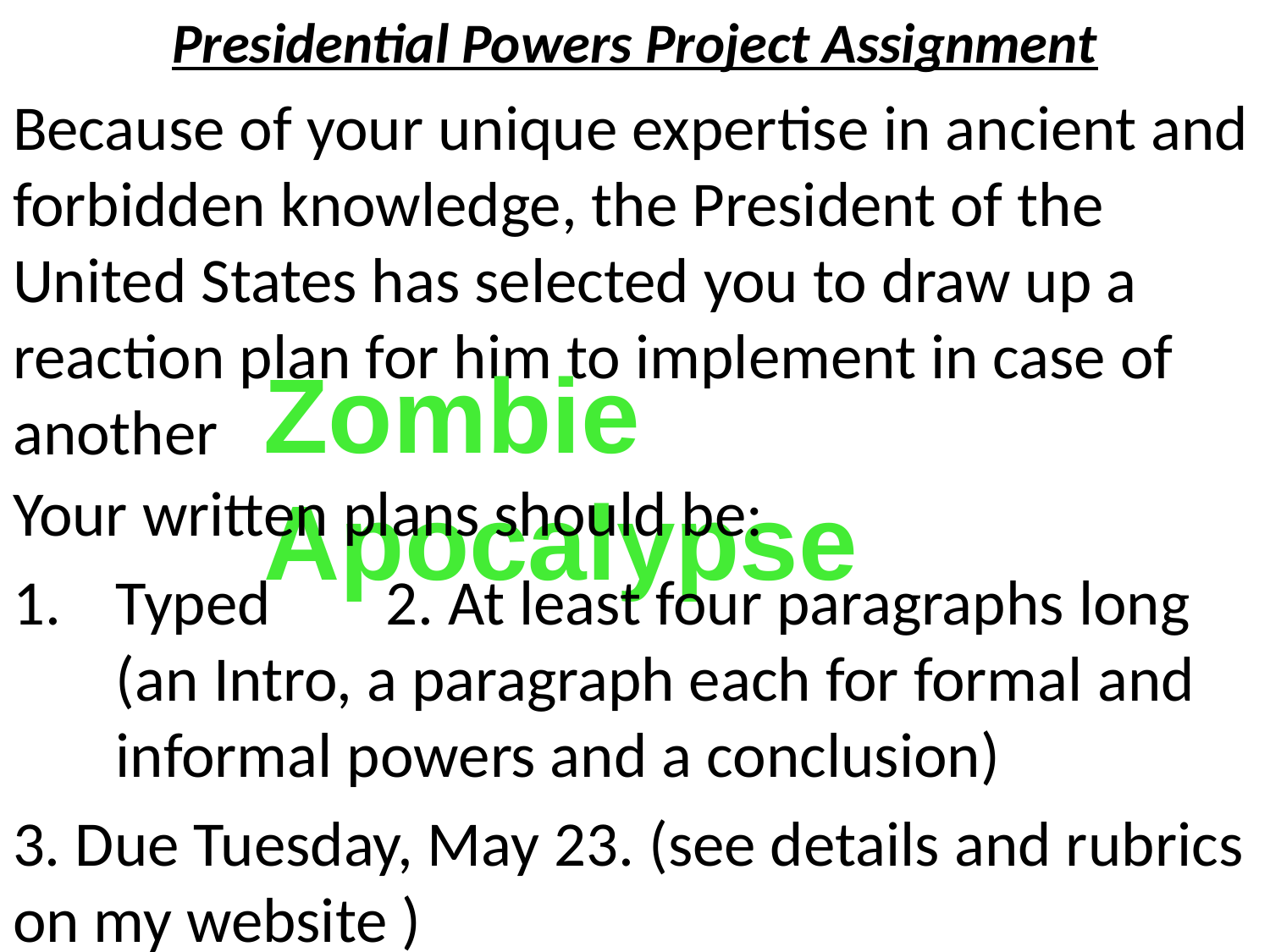

Presidential Powers Project Assignment
Because of your unique expertise in ancient and forbidden knowledge, the President of the United States has selected you to draw up a reaction plan for him to implement in case of another

Zombie Apocalypse

Your written plans should be:
Typed        2. At least four paragraphs long (an Intro, a paragraph each for formal and informal powers and a conclusion)
3. Due Tuesday, May 23. (see details and rubrics on my website )